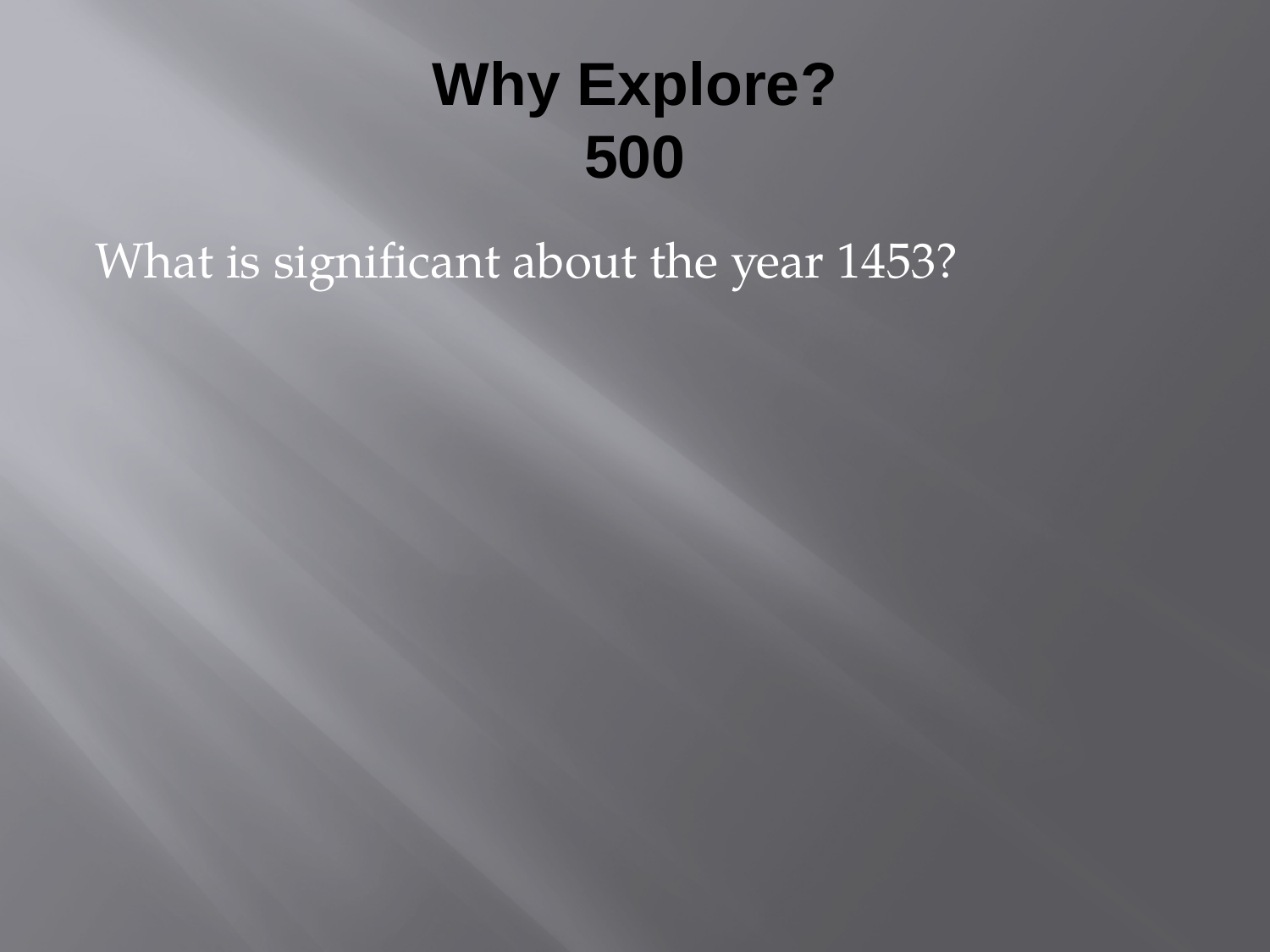

# Why Explore? 500
What is significant about the year 1453?